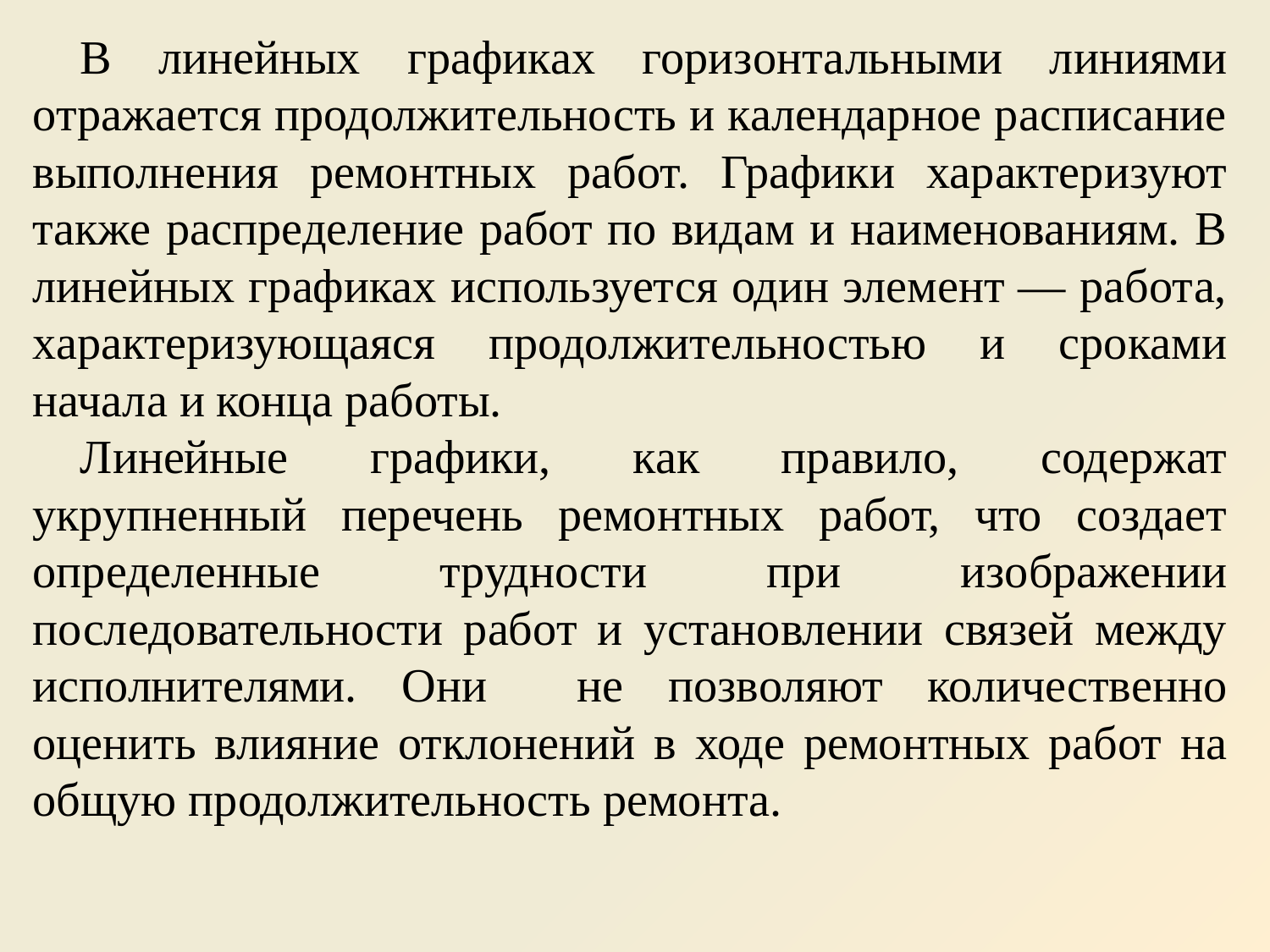

В линейных графиках горизонтальными линиями отражается продолжительность и календарное расписание выполнения ремонтных работ. Графики характеризуют также распределение работ по видам и наименованиям. В линейных графиках используется один элемент — работа, характеризующаяся продолжительностью и сроками начала и конца работы.
Линейные графики, как правило, содержат укрупненный перечень ремонтных работ, что создает определенные трудности при изображении последовательности работ и установлении связей между исполнителями. Они  не позволяют количественно оценить влияние отклонений в ходе ремонтных работ на общую продолжительность ремонта.